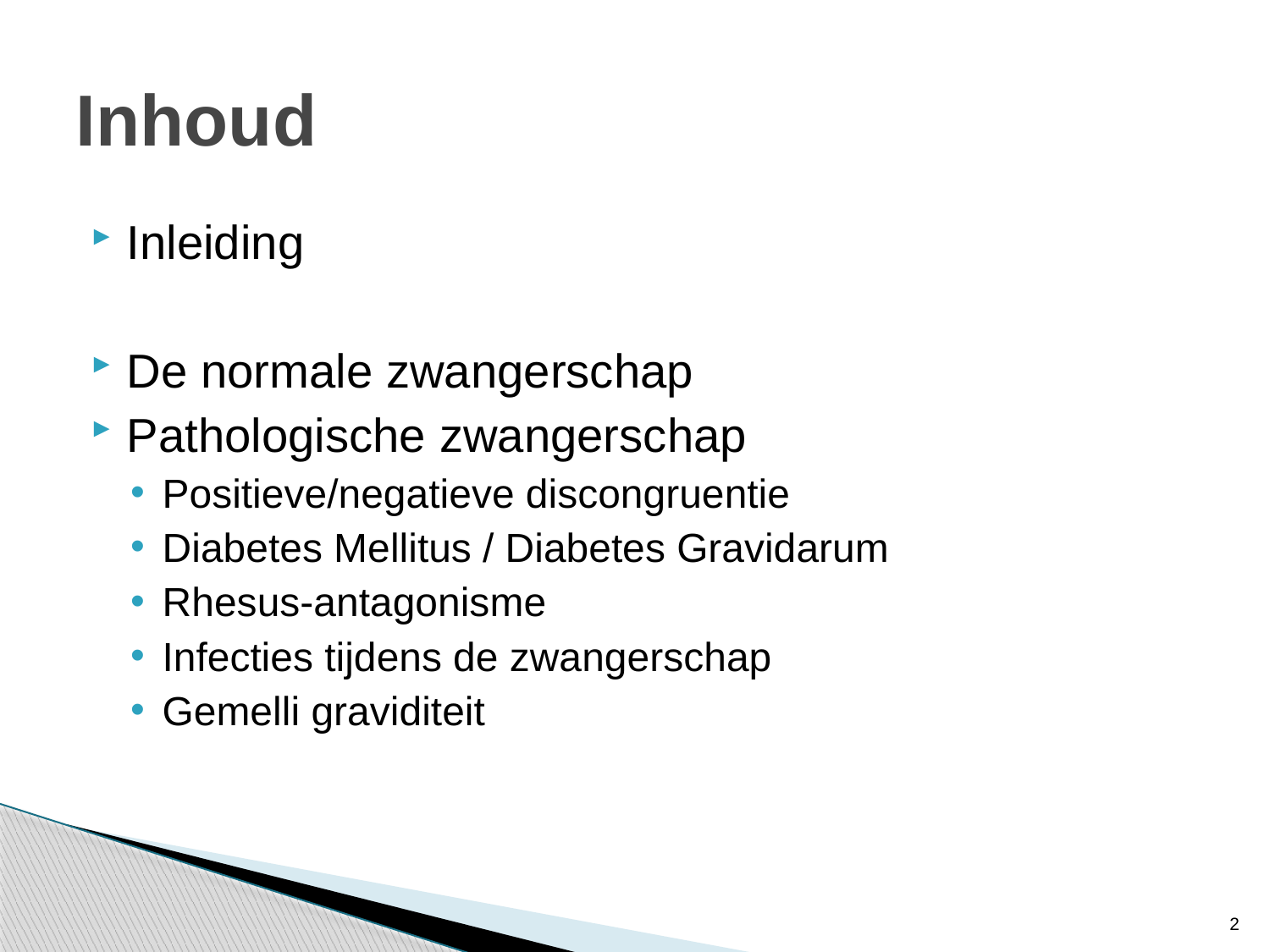

# Inhoud
Inleiding

De normale zwangerschap
Pathologische zwangerschap
Positieve/negatieve discongruentie
Diabetes Mellitus / Diabetes Gravidarum
Rhesus-antagonisme
Infecties tijdens de zwangerschap
Gemelli graviditeit
2